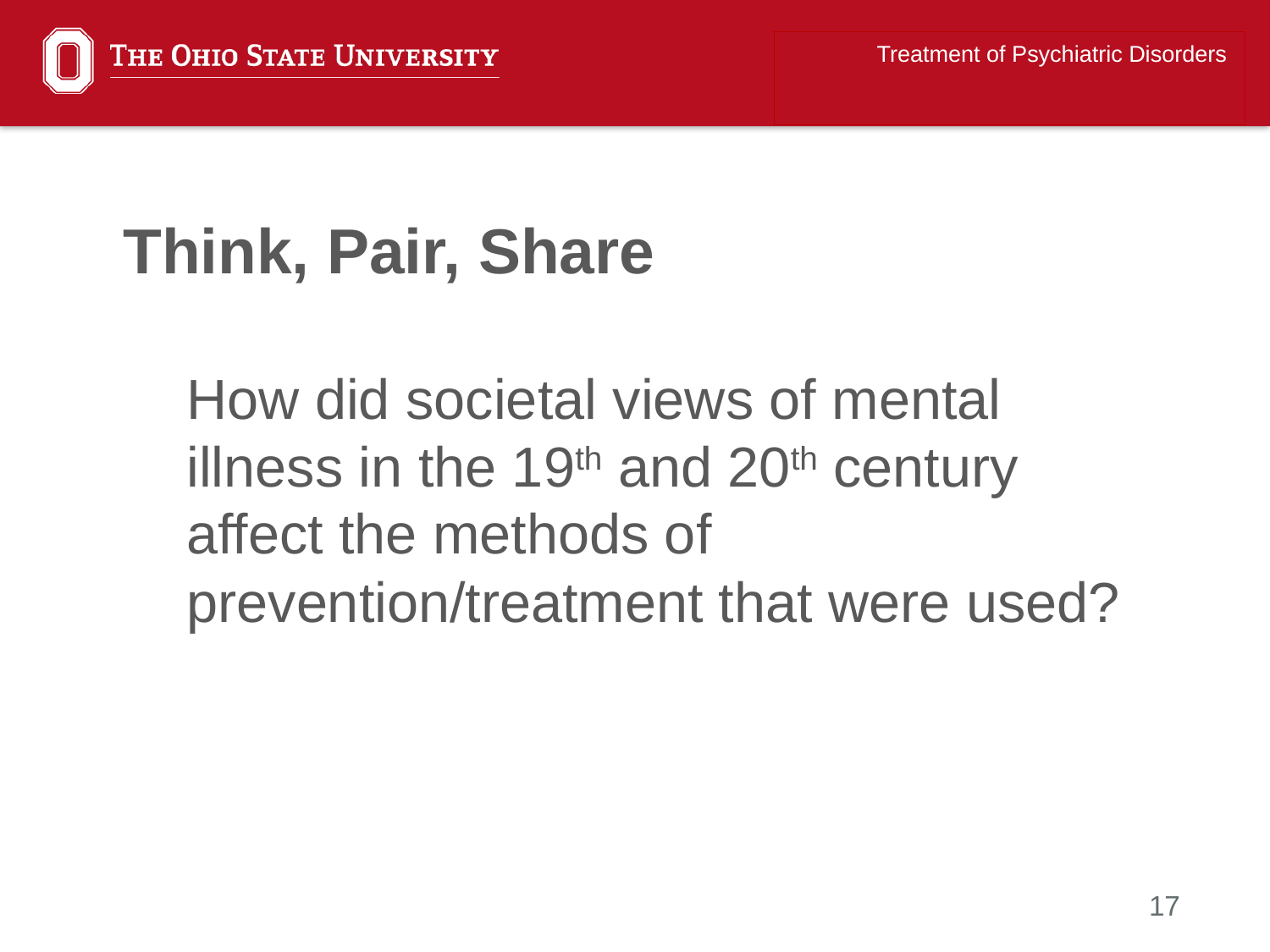

Treatment of Psychiatric Disorders

Think, Pair, Share

	How did societal views of mental illness in the 19th and 20th century affect the methods of prevention/treatment that were used?